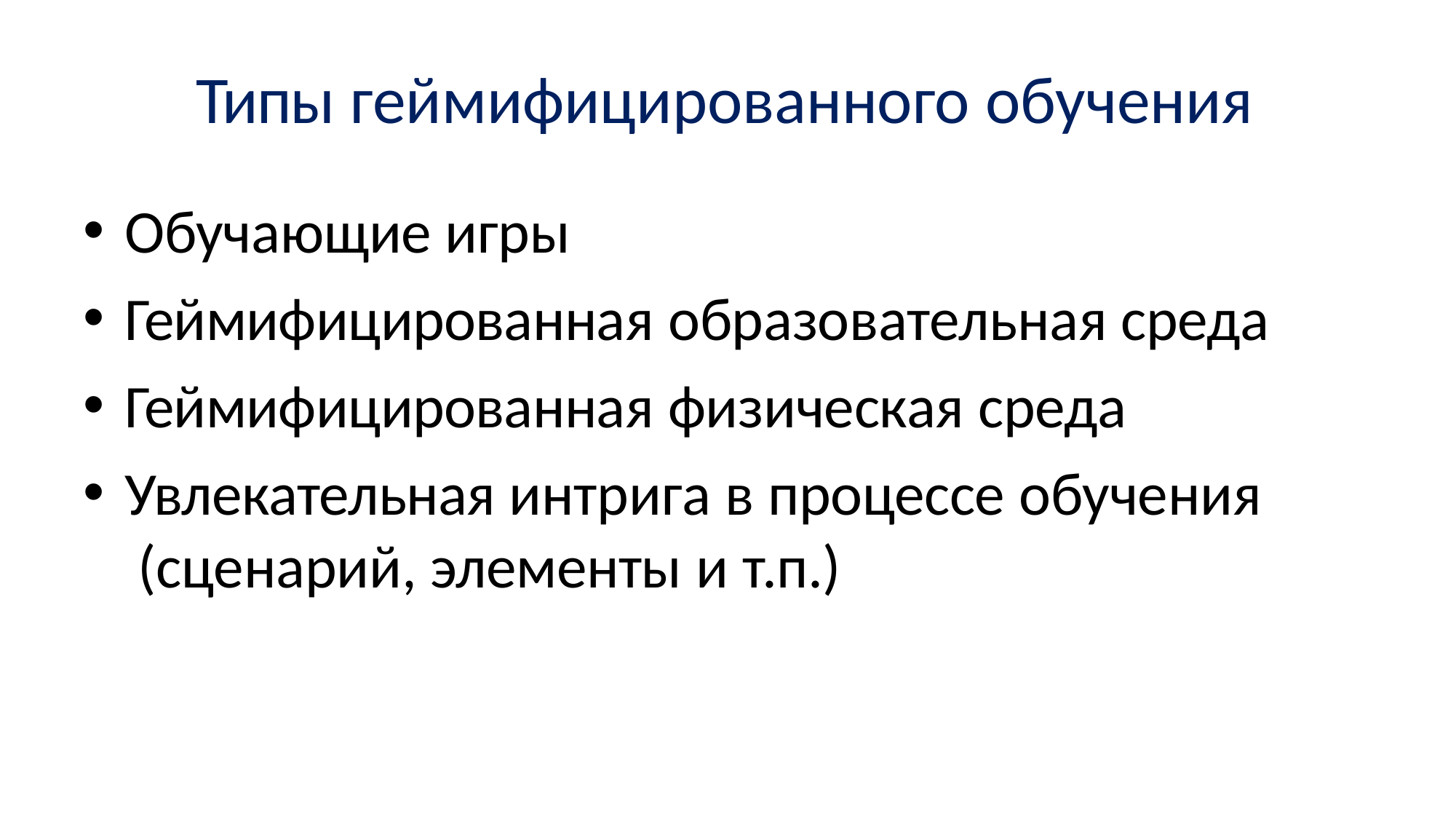

# Типы геймифицированного обучения
Обучающие игры
Геймифицированная образовательная среда
Геймифицированная физическая среда
Увлекательная интрига в процессе обучения  (сценарий, элементы и т.п.)